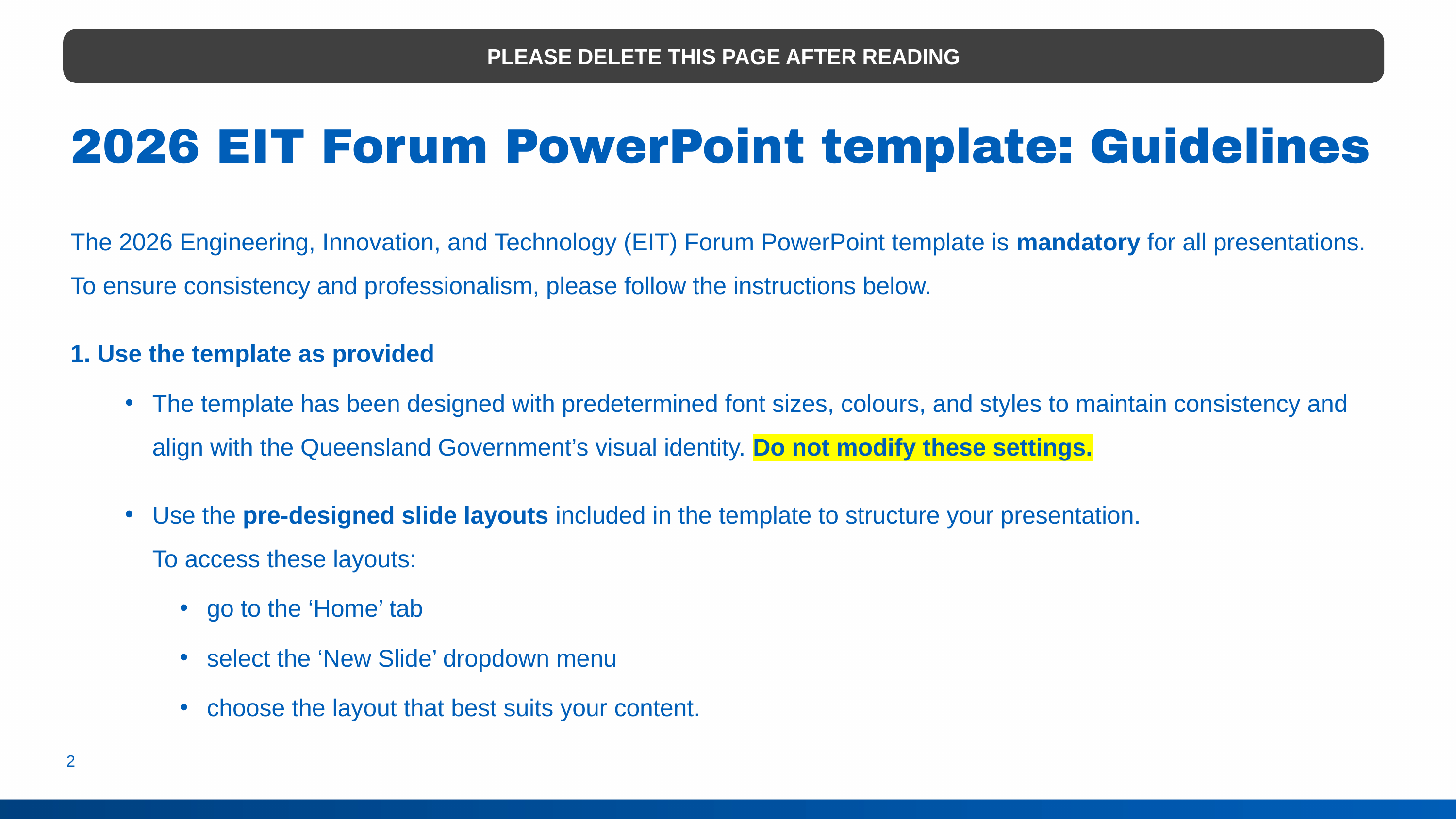

PLEASE DELETE THIS PAGE AFTER READING
# 2026 EIT Forum PowerPoint template: Guidelines
The 2026 Engineering, Innovation, and Technology (EIT) Forum PowerPoint template is mandatory for all presentations. To ensure consistency and professionalism, please follow the instructions below.
1. Use the template as provided
The template has been designed with predetermined font sizes, colours, and styles to maintain consistency and align with the Queensland Government’s visual identity. Do not modify these settings.
Use the pre-designed slide layouts included in the template to structure your presentation.
To access these layouts:
go to the ‘Home’ tab
select the ‘New Slide’ dropdown menu
choose the layout that best suits your content.
2